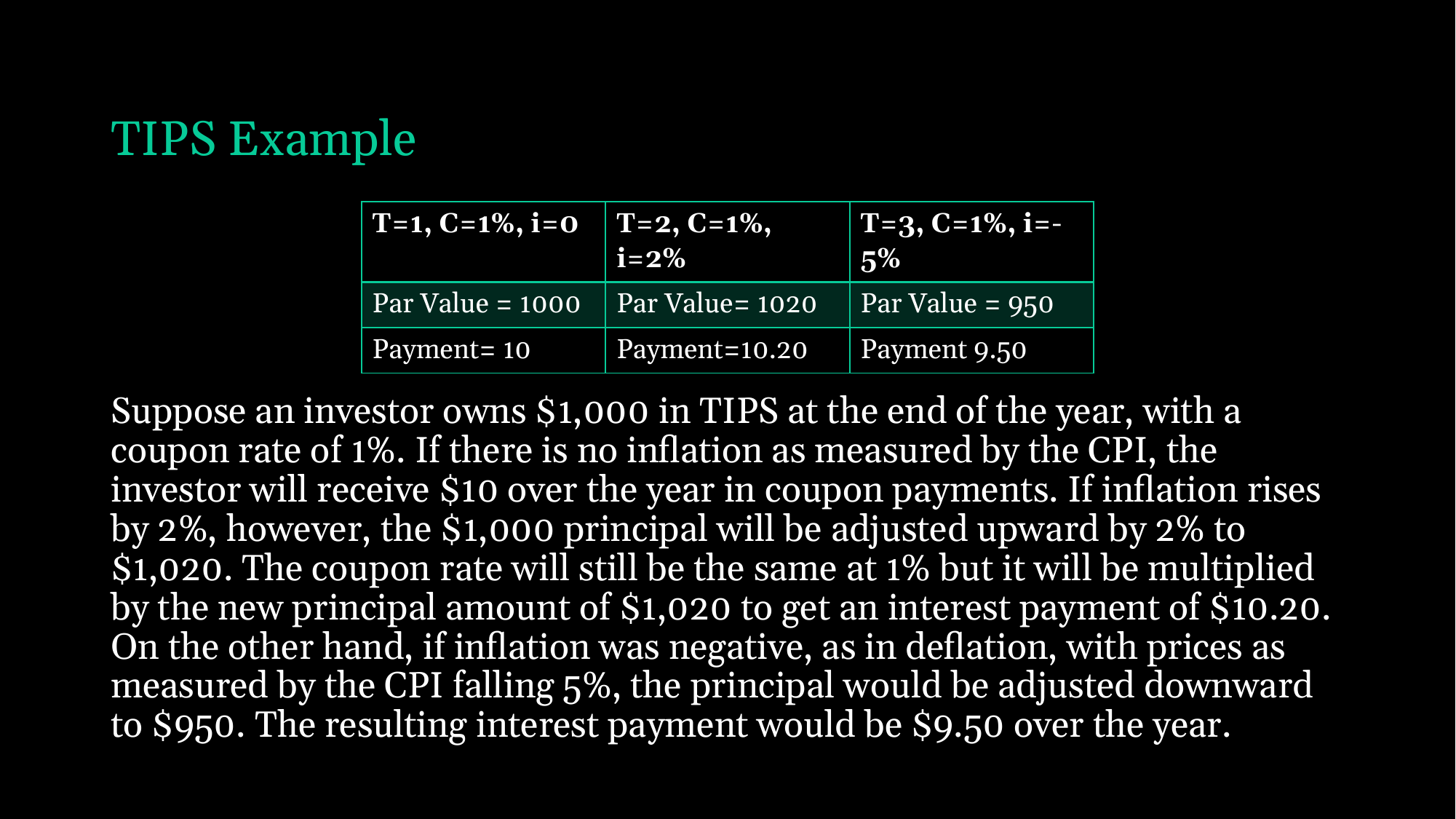

# TIPS Example
| T=1, C=1%, i=0 | T=2, C=1%, i=2% | T=3, C=1%, i=-5% |
| --- | --- | --- |
| Par Value = 1000 | Par Value= 1020 | Par Value = 950 |
| Payment= 10 | Payment=10.20 | Payment 9.50 |
Suppose an investor owns $1,000 in TIPS at the end of the year, with a coupon rate of 1%. If there is no inflation as measured by the CPI, the investor will receive $10 over the year in coupon payments. If inflation rises by 2%, however, the $1,000 principal will be adjusted upward by 2% to $1,020. The coupon rate will still be the same at 1% but it will be multiplied by the new principal amount of $1,020 to get an interest payment of $10.20. On the other hand, if inflation was negative, as in deflation, with prices as measured by the CPI falling 5%, the principal would be adjusted downward to $950. The resulting interest payment would be $9.50 over the year.